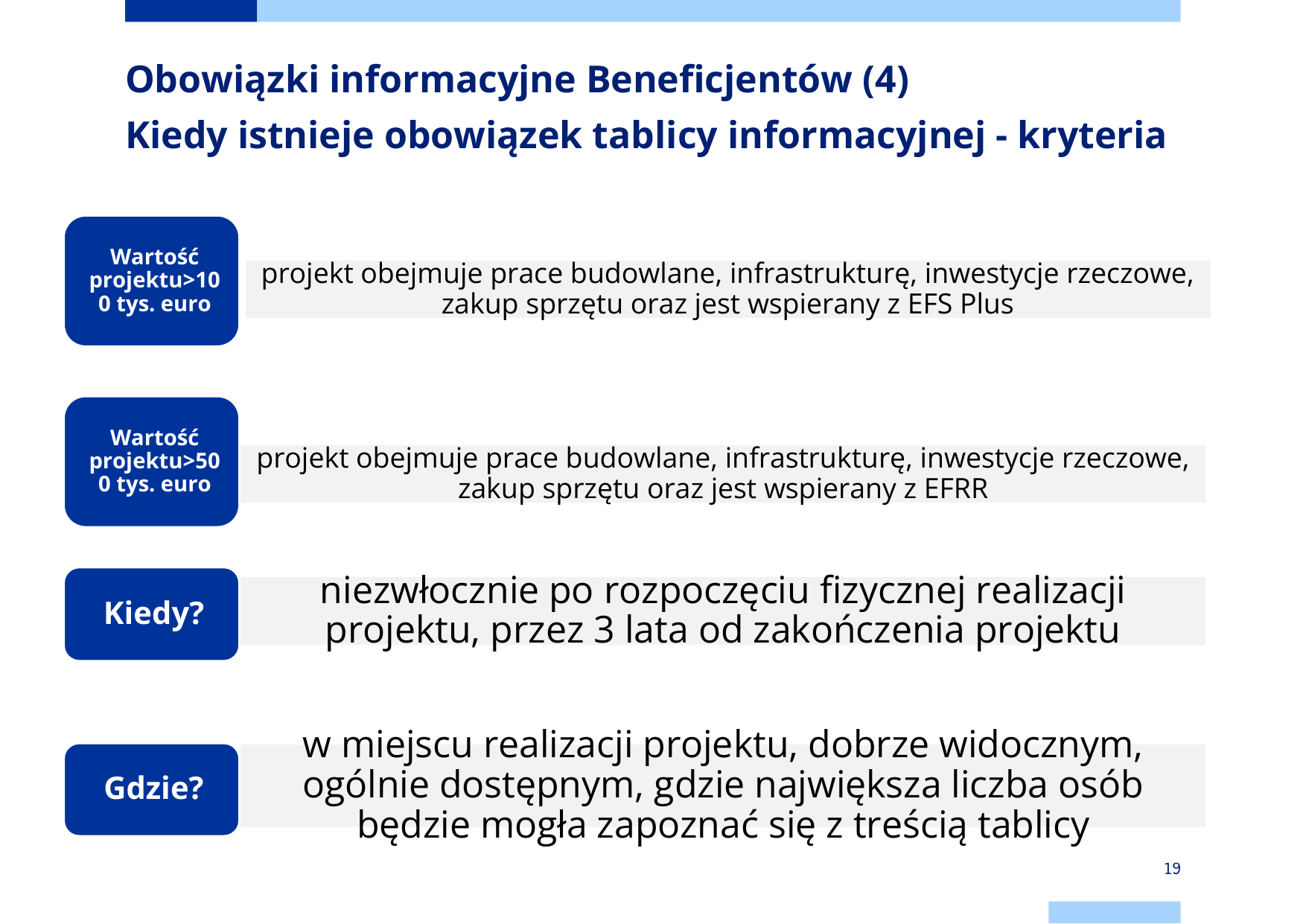

# Obowiązki informacyjne Beneficjentów (4) Kiedy istnieje obowiązek tablicy informacyjnej - kryteria
Wartość projektu>100 tys. euro
Wartość projektu>500 tys. euro
Kiedy?
niezwłocznie po rozpoczęciu fizycznej realizacji projektu, przez 3 lata od zakończenia projektu
Gdzie?
w miejscu realizacji projektu, dobrze widocznym, ogólnie dostępnym, gdzie największa liczba osób będzie mogła zapoznać się z treścią tablicy
projekt obejmuje prace budowlane, infrastrukturę, inwestycje rzeczowe, zakup sprzętu oraz jest wspierany z EFRR
projekt obejmuje prace budowlane, infrastrukturę, inwestycje rzeczowe, zakup sprzętu oraz jest wspierany z EFS Plus
19